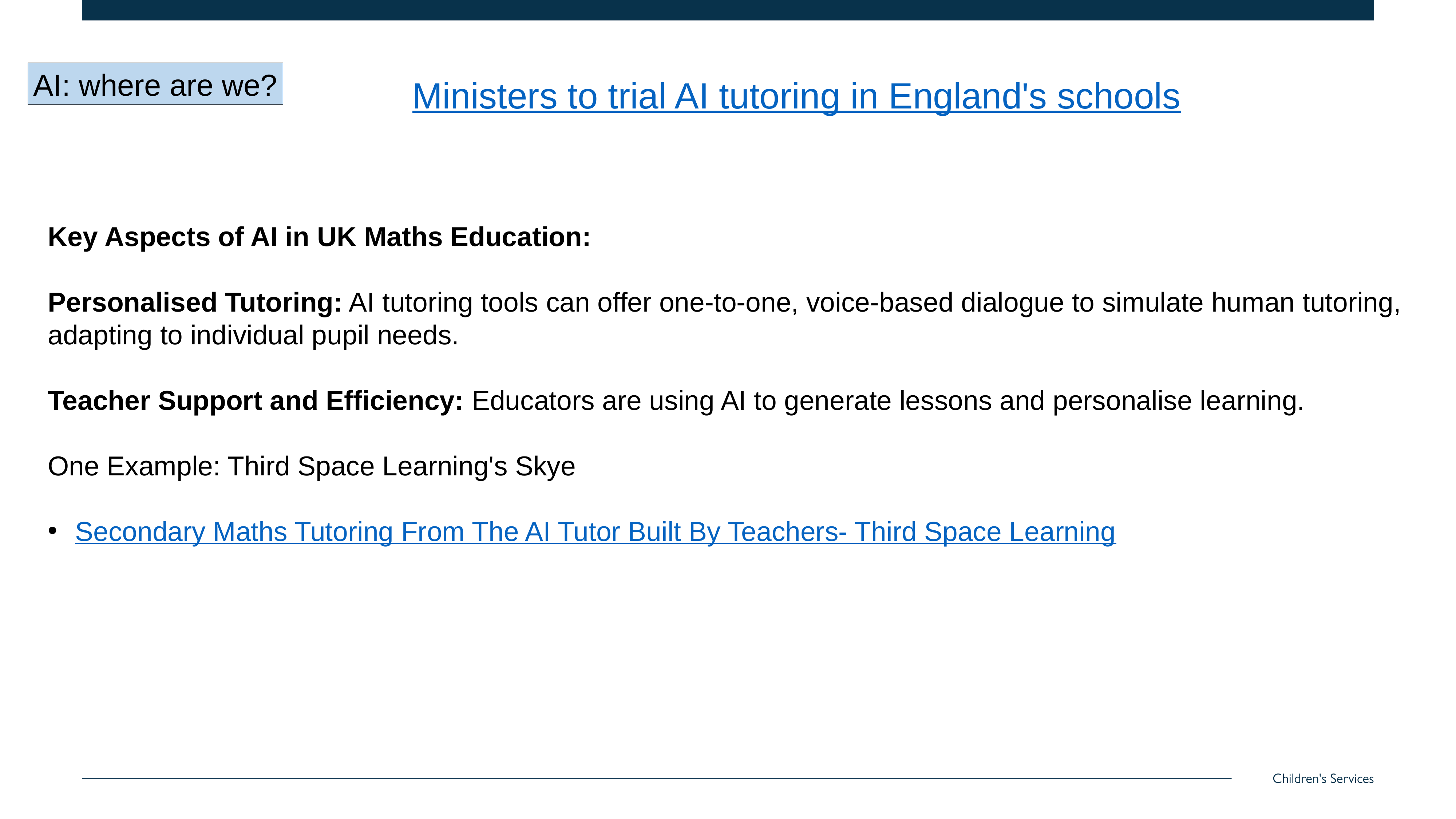

AI: where are we?
Ministers to trial AI tutoring in England's schools

Key Aspects of AI in UK Maths Education:

Personalised Tutoring: AI tutoring tools can offer one-to-one, voice-based dialogue to simulate human tutoring, adapting to individual pupil needs.

Teacher Support and Efficiency: Educators are using AI to generate lessons and personalise learning.

One Example: Third Space Learning's Skye

Secondary Maths Tutoring From The AI Tutor Built By Teachers- Third Space Learning